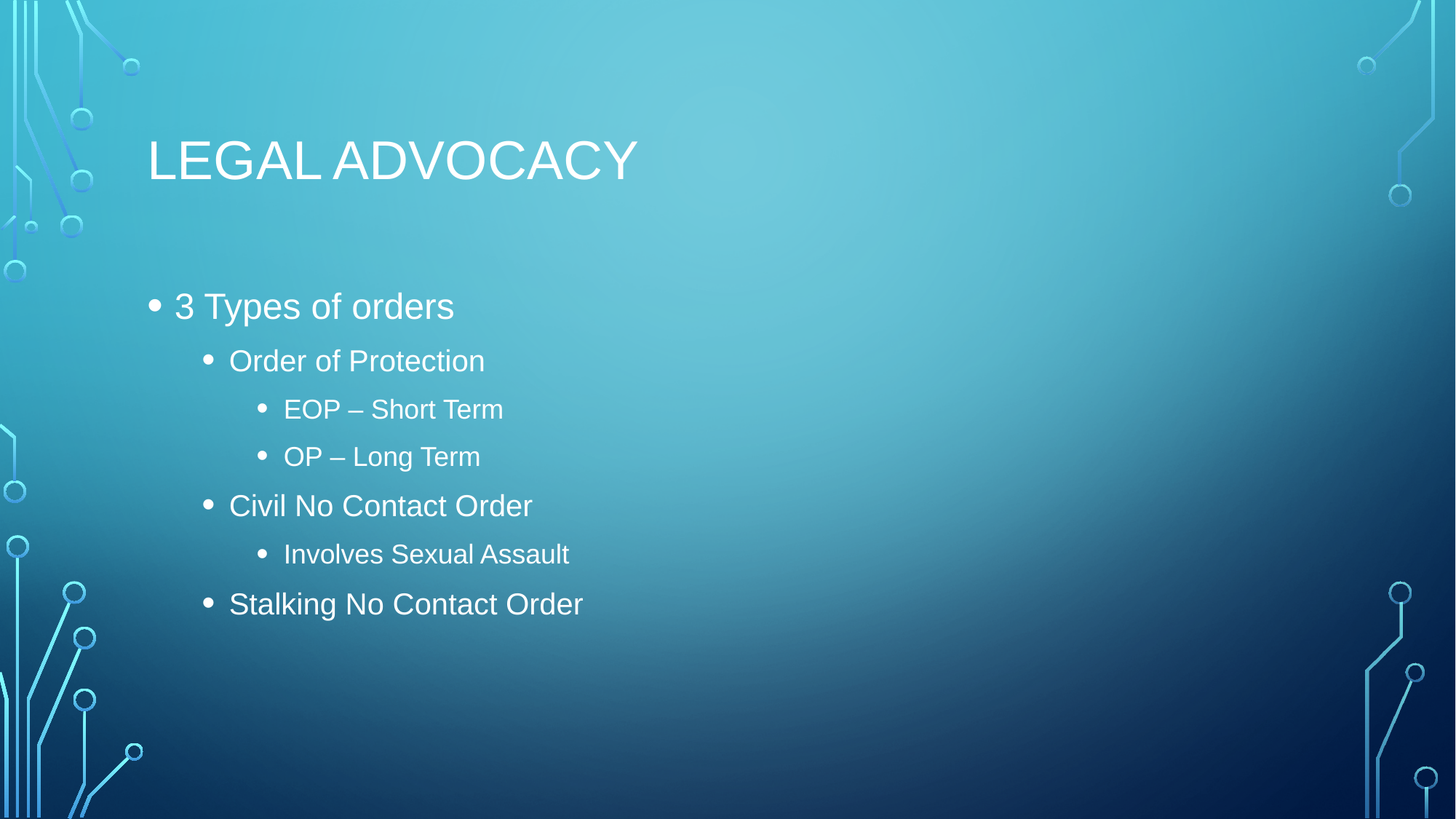

# Legal advocacy
3 Types of orders
Order of Protection
EOP – Short Term
OP – Long Term
Civil No Contact Order
Involves Sexual Assault
Stalking No Contact Order